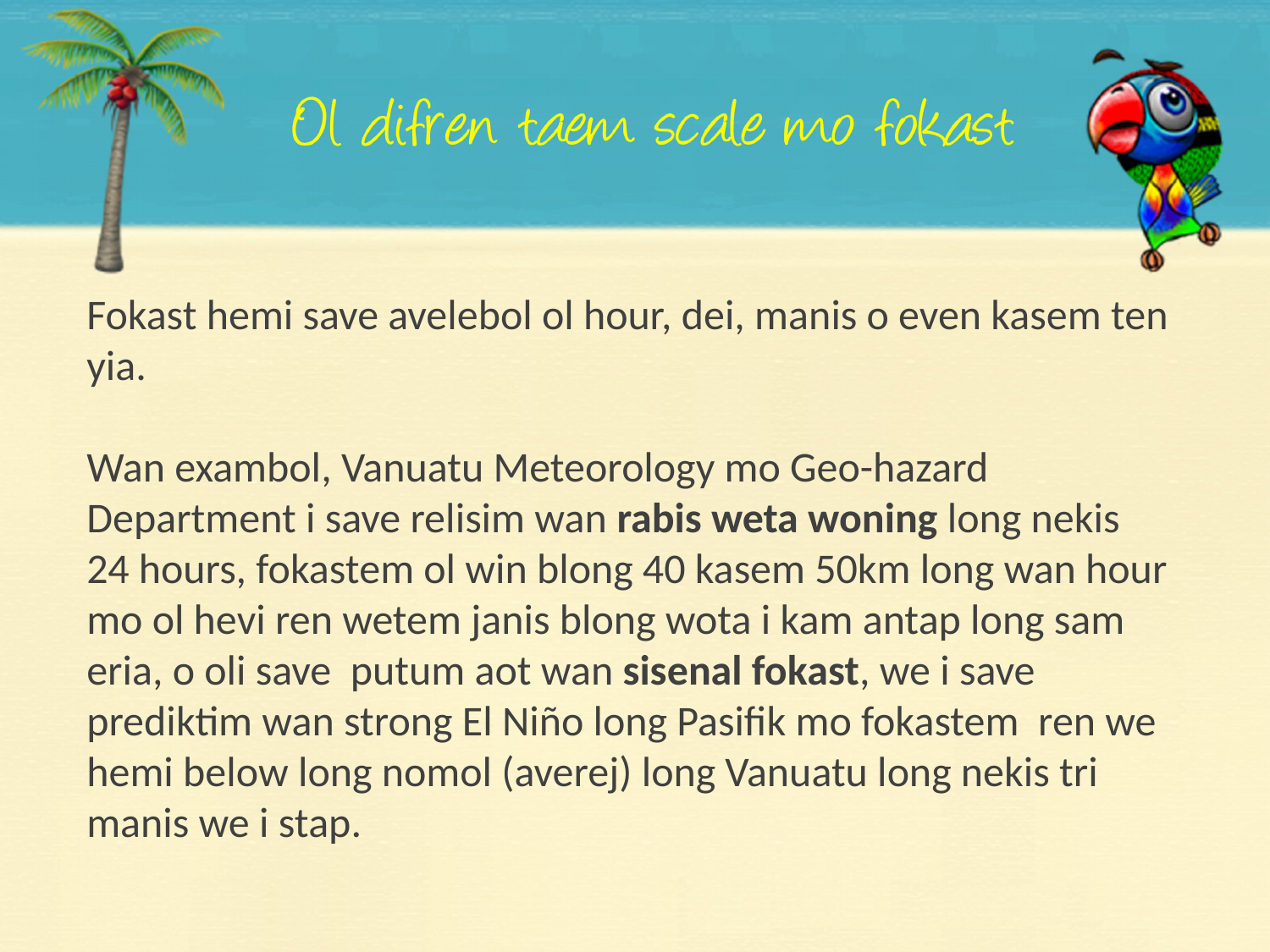

Fokast hemi save avelebol ol hour, dei, manis o even kasem ten yia.

Wan exambol, Vanuatu Meteorology mo Geo-hazard Department i save relisim wan rabis weta woning long nekis 24 hours, fokastem ol win blong 40 kasem 50km long wan hour mo ol hevi ren wetem janis blong wota i kam antap long sam eria, o oli save  putum aot wan sisenal fokast, we i save prediktim wan strong El Niño long Pasifik mo fokastem  ren we hemi below long nomol (averej) long Vanuatu long nekis tri manis we i stap.